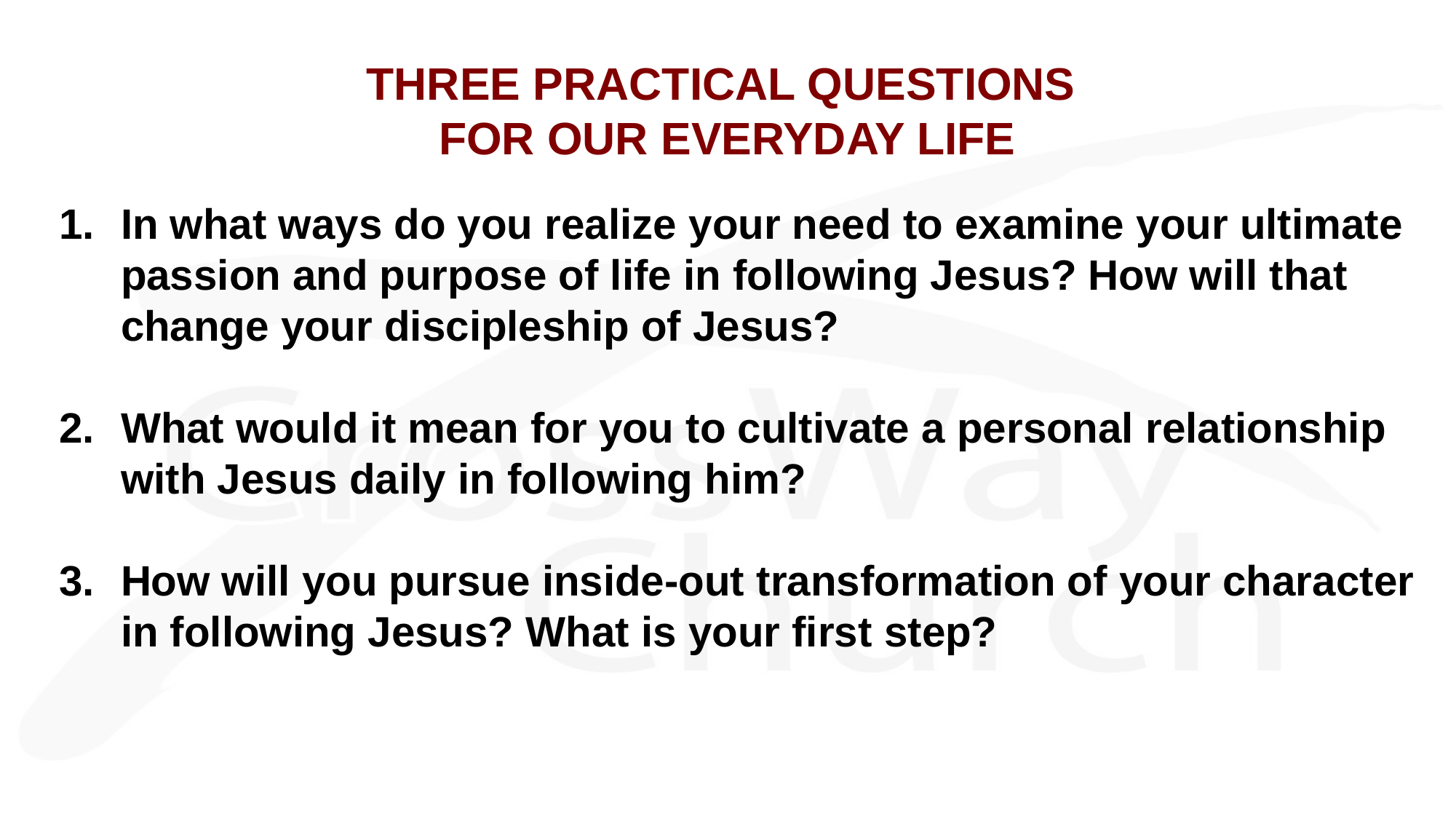

# THREE PRACTICAL QUESTIONS FOR OUR EVERYDAY LIFE
In what ways do you realize your need to examine your ultimate passion and purpose of life in following Jesus? How will that change your discipleship of Jesus?

What would it mean for you to cultivate a personal relationship with Jesus daily in following him?

How will you pursue inside-out transformation of your character in following Jesus? What is your first step?